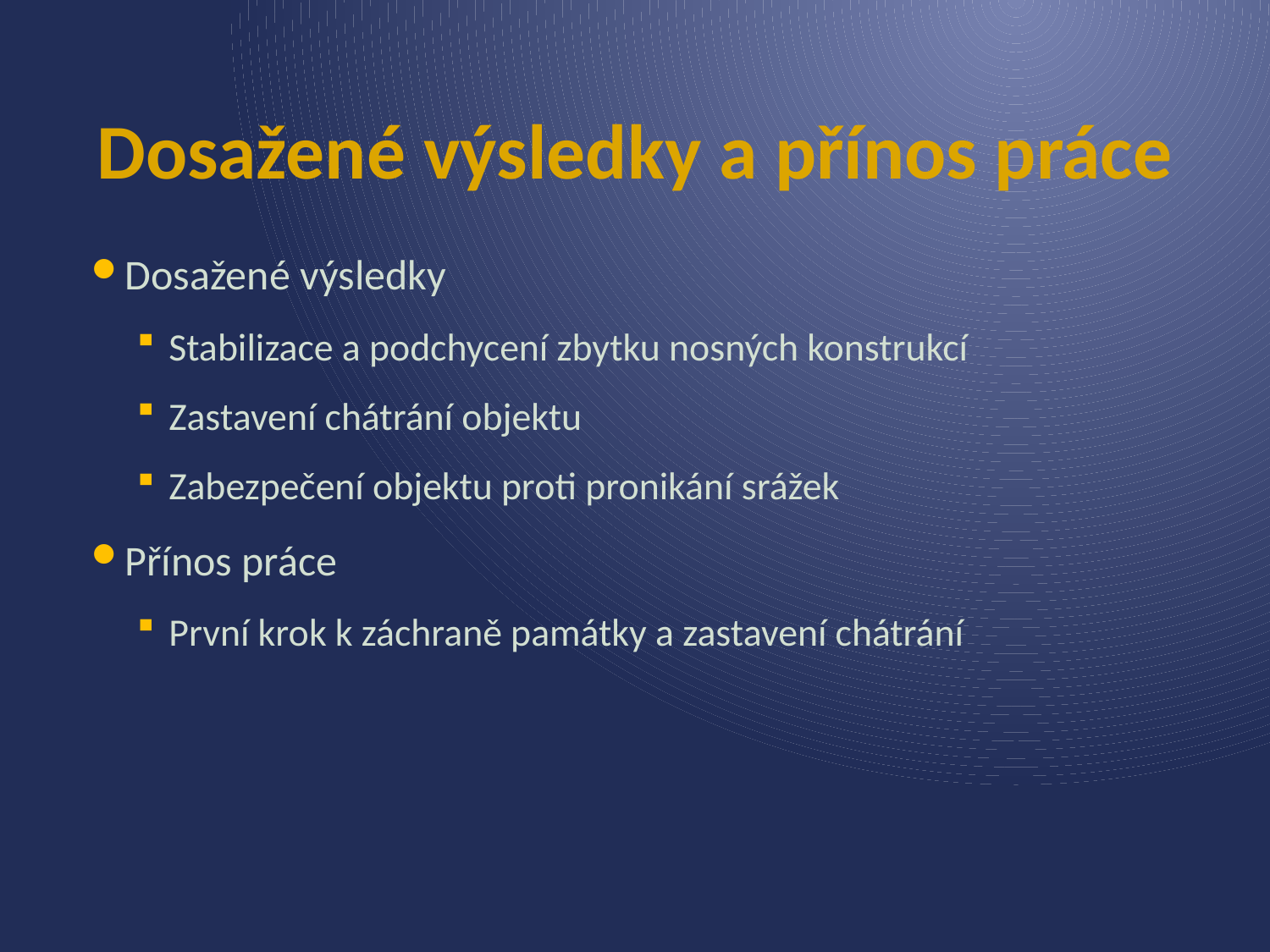

# Dosažené výsledky a přínos práce
Dosažené výsledky
Stabilizace a podchycení zbytku nosných konstrukcí
Zastavení chátrání objektu
Zabezpečení objektu proti pronikání srážek
Přínos práce
První krok k záchraně památky a zastavení chátrání